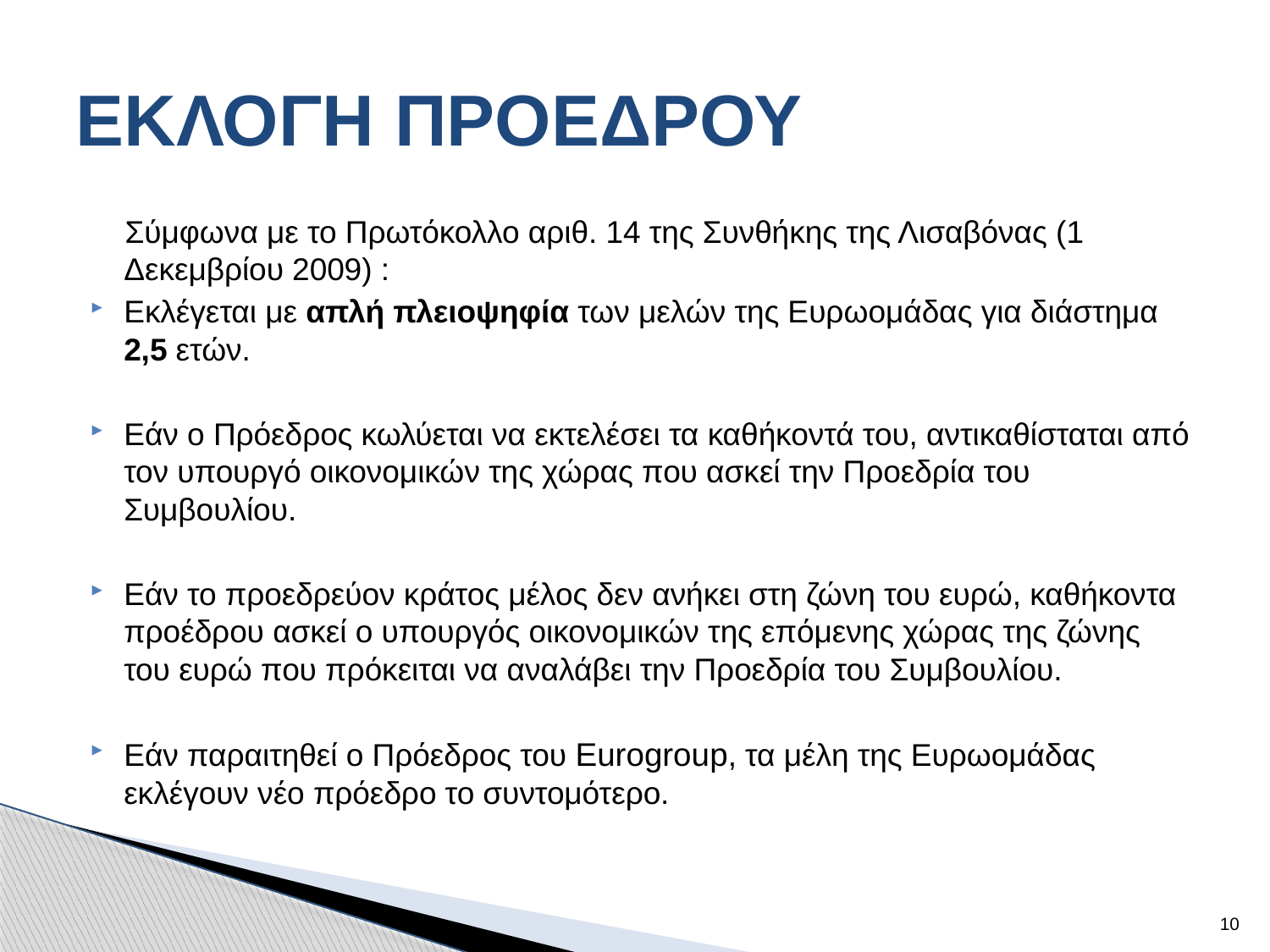

# ΕΚΛΟΓΗ ΠΡΟΕΔΡΟΥ
    Σύμφωνα με το Πρωτόκολλο αριθ. 14 της Συνθήκης της Λισαβόνας (1 Δεκεμβρίου 2009) :
Εκλέγεται με απλή πλειοψηφία των μελών της Ευρωομάδας για διάστημα 2,5 ετών.

Εάν ο Πρόεδρος κωλύεται να εκτελέσει τα καθήκοντά του, αντικαθίσταται από τον υπουργό οικονομικών της χώρας που ασκεί την Προεδρία του Συμβουλίου.

Εάν το προεδρεύον κράτος μέλος δεν ανήκει στη ζώνη του ευρώ, καθήκοντα προέδρου ασκεί ο υπουργός οικονομικών της επόμενης χώρας της ζώνης του ευρώ που πρόκειται να αναλάβει την Προεδρία του Συμβουλίου.

Εάν παραιτηθεί ο Πρόεδρος του Eurogroup, τα μέλη της Ευρωομάδας εκλέγουν νέο πρόεδρο το συντομότερο.

10